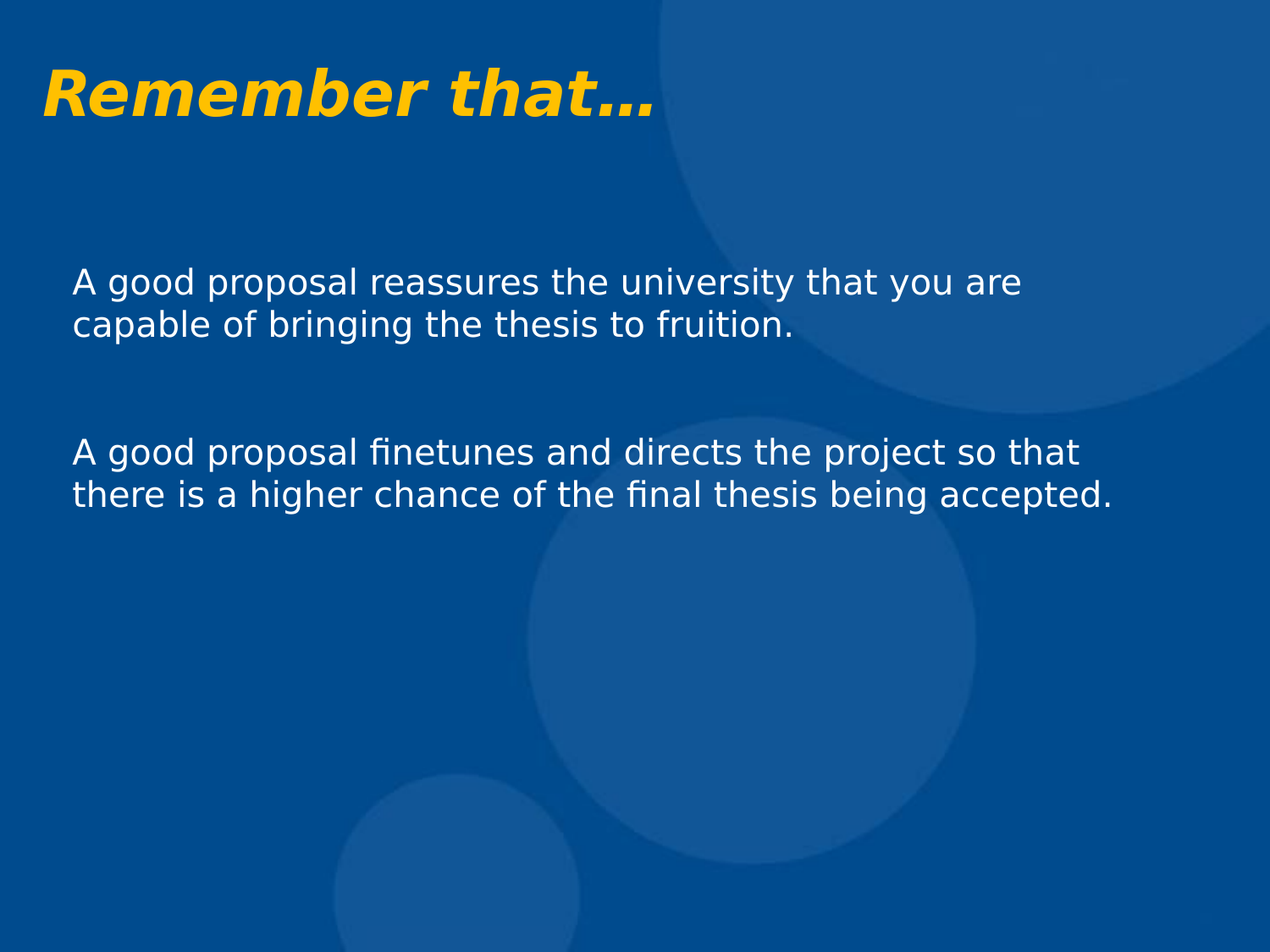

# Remember that…
A good proposal reassures the university that you are
capable of bringing the thesis to fruition.

A good proposal finetunes and directs the project so that
there is a higher chance of the final thesis being accepted.